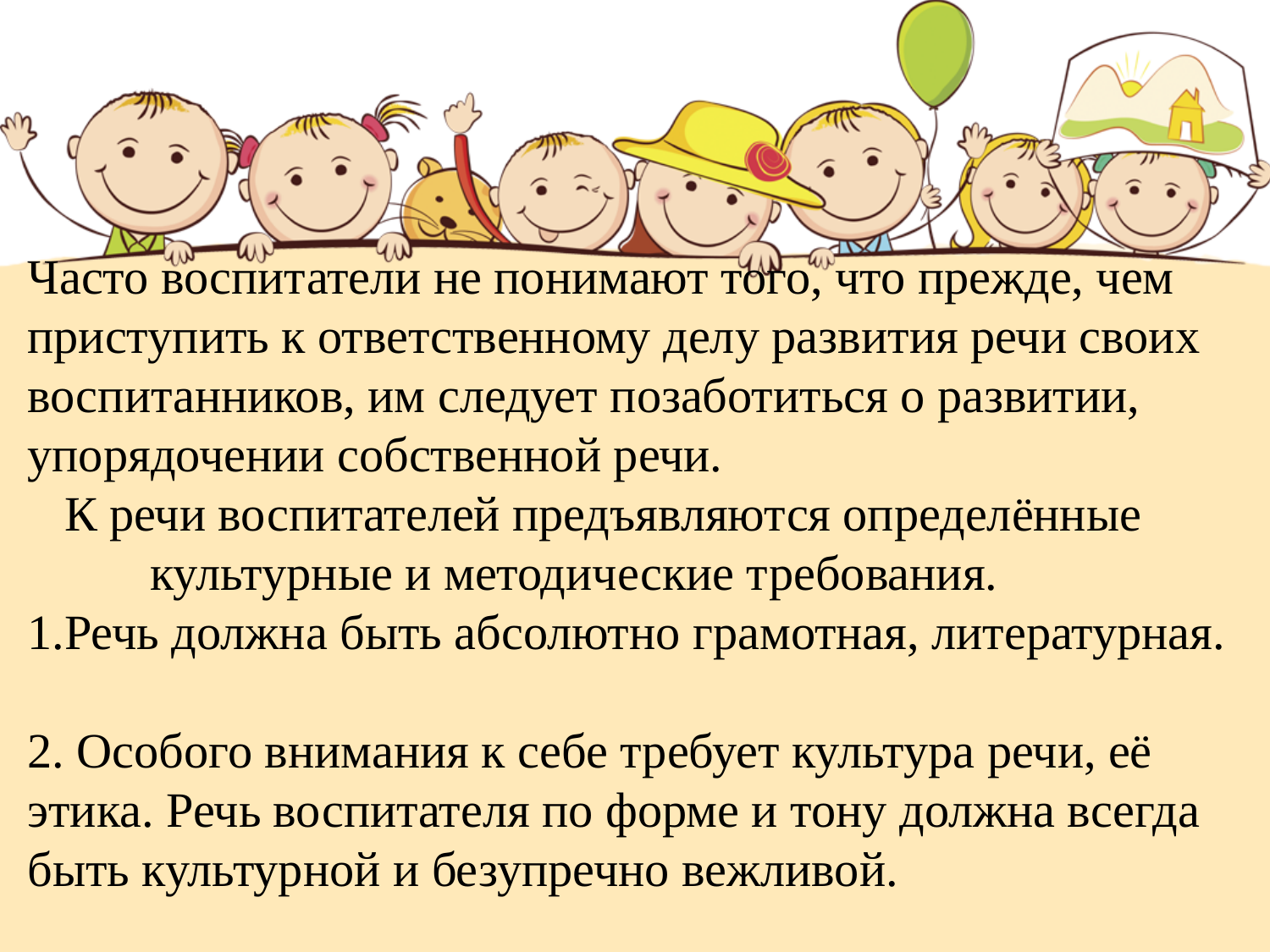

Часто воспитатели не понимают того, что прежде, чем приступить к ответственному делу развития речи своих воспитанников, им следует позаботиться о развитии, упорядочении собственной речи.
   К речи воспитателей предъявляются определённые
          культурные и методические требования.
1.Речь должна быть абсолютно грамотная, литературная.

2. Особого внимания к себе требует культура речи, её этика. Речь воспитателя по форме и тону должна всегда быть культурной и безупречно вежливой.